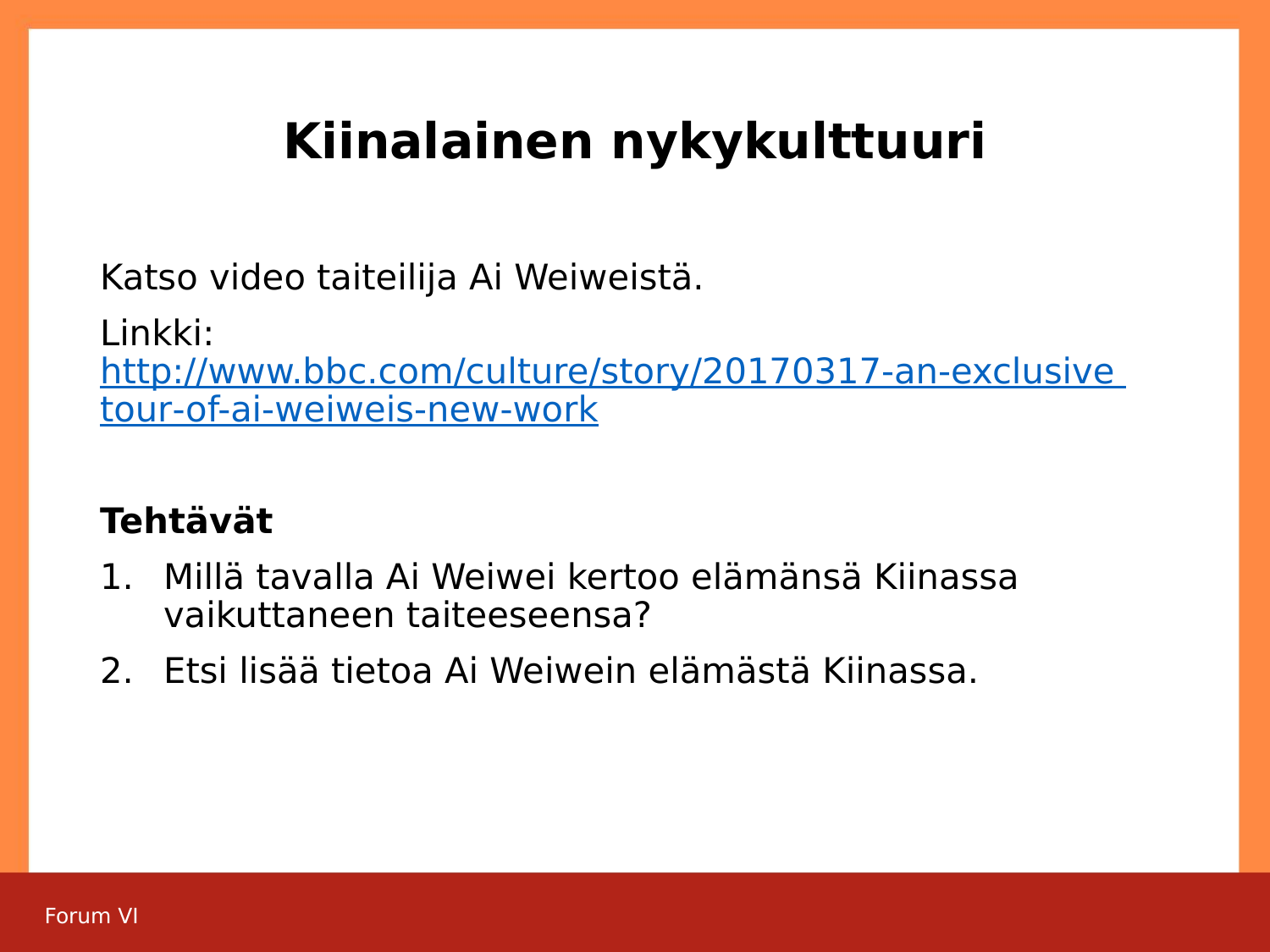

# Kiinalainen nykykulttuuri
Katso video taiteilija Ai Weiweistä.
Linkki:
http://www.bbc.com/culture/story/20170317-an-exclusive tour-of-ai-weiweis-new-work

Tehtävät
Millä tavalla Ai Weiwei kertoo elämänsä Kiinassa vaikuttaneen taiteeseensa?
Etsi lisää tietoa Ai Weiwein elämästä Kiinassa.